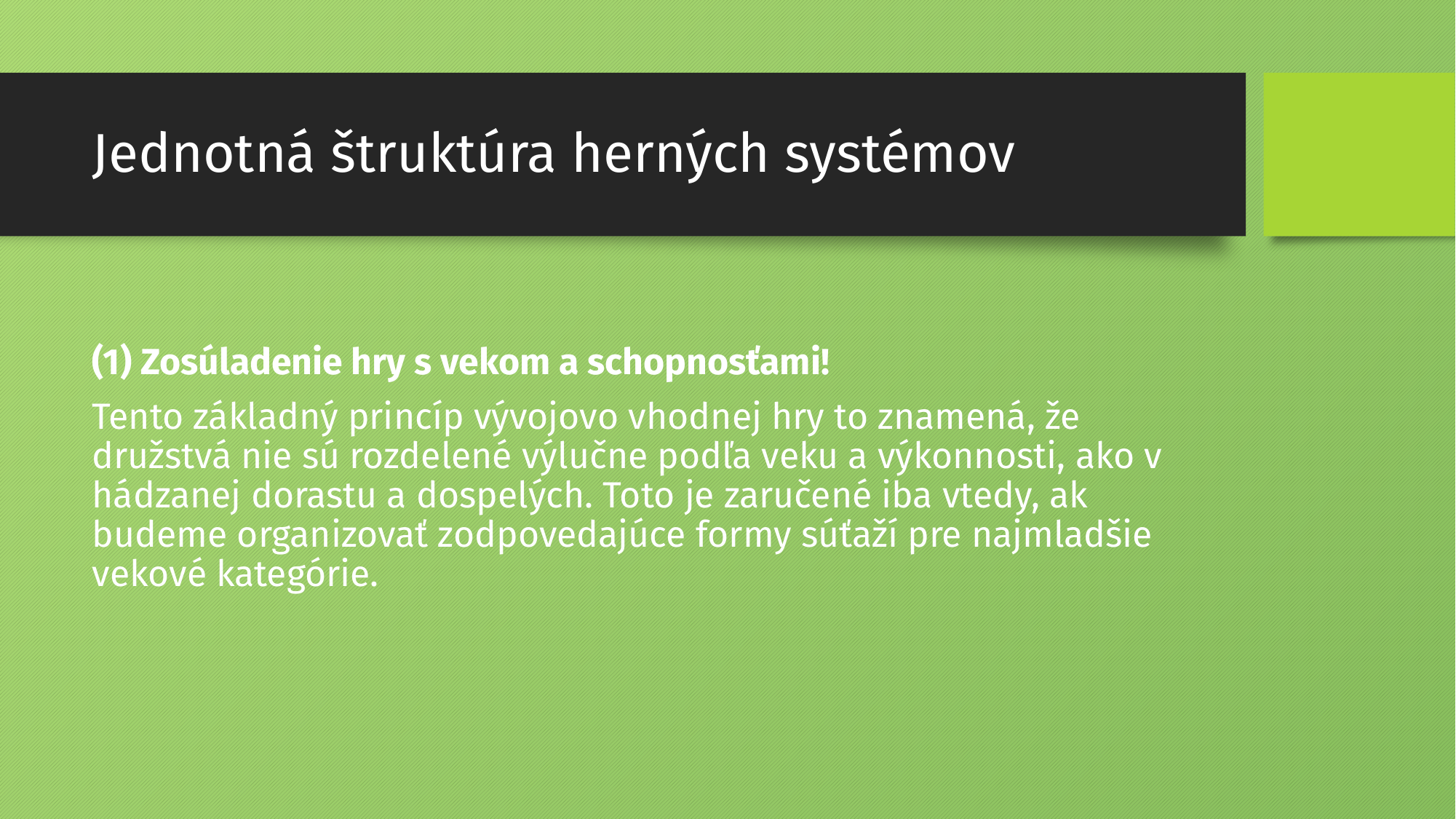

# Jednotná štruktúra herných systémov

(1) Zosúladenie hry s vekom a schopnosťami!
Tento základný princíp vývojovo vhodnej hry to znamená, že družstvá nie sú rozdelené výlučne podľa veku a výkonnosti, ako v hádzanej dorastu a dospelých. Toto je zaručené iba vtedy, ak budeme organizovať zodpovedajúce formy súťaží pre najmladšie vekové kategórie.